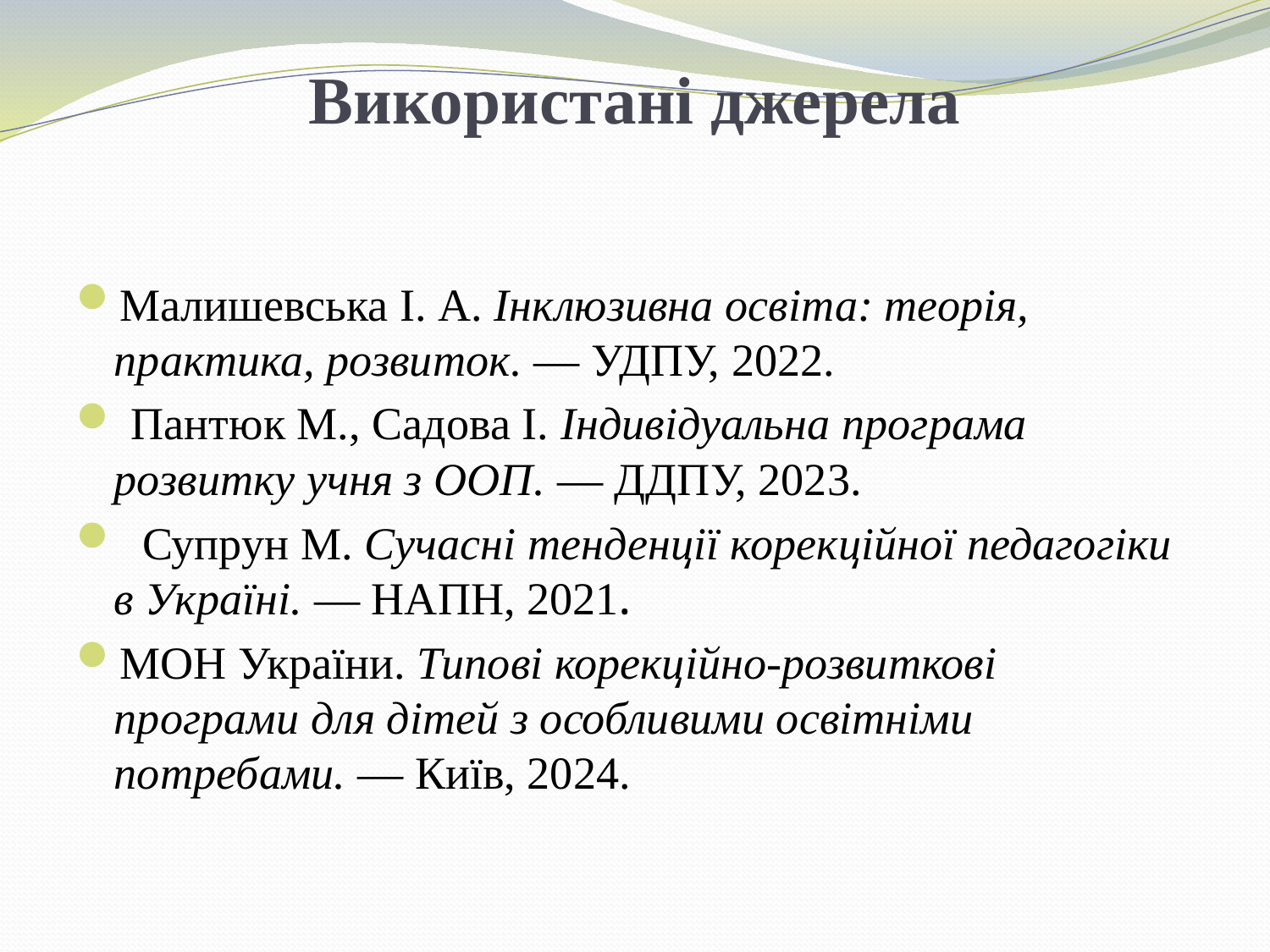

# Використані джерела
Малишевська І. А. Інклюзивна освіта: теорія, практика, розвиток. — УДПУ, 2022.
 Пантюк М., Садова І. Індивідуальна програма розвитку учня з ООП. — ДДПУ, 2023.
  Супрун М. Сучасні тенденції корекційної педагогіки в Україні. — НАПН, 2021.
МОН України. Типові корекційно-розвиткові програми для дітей з особливими освітніми потребами. — Київ, 2024.